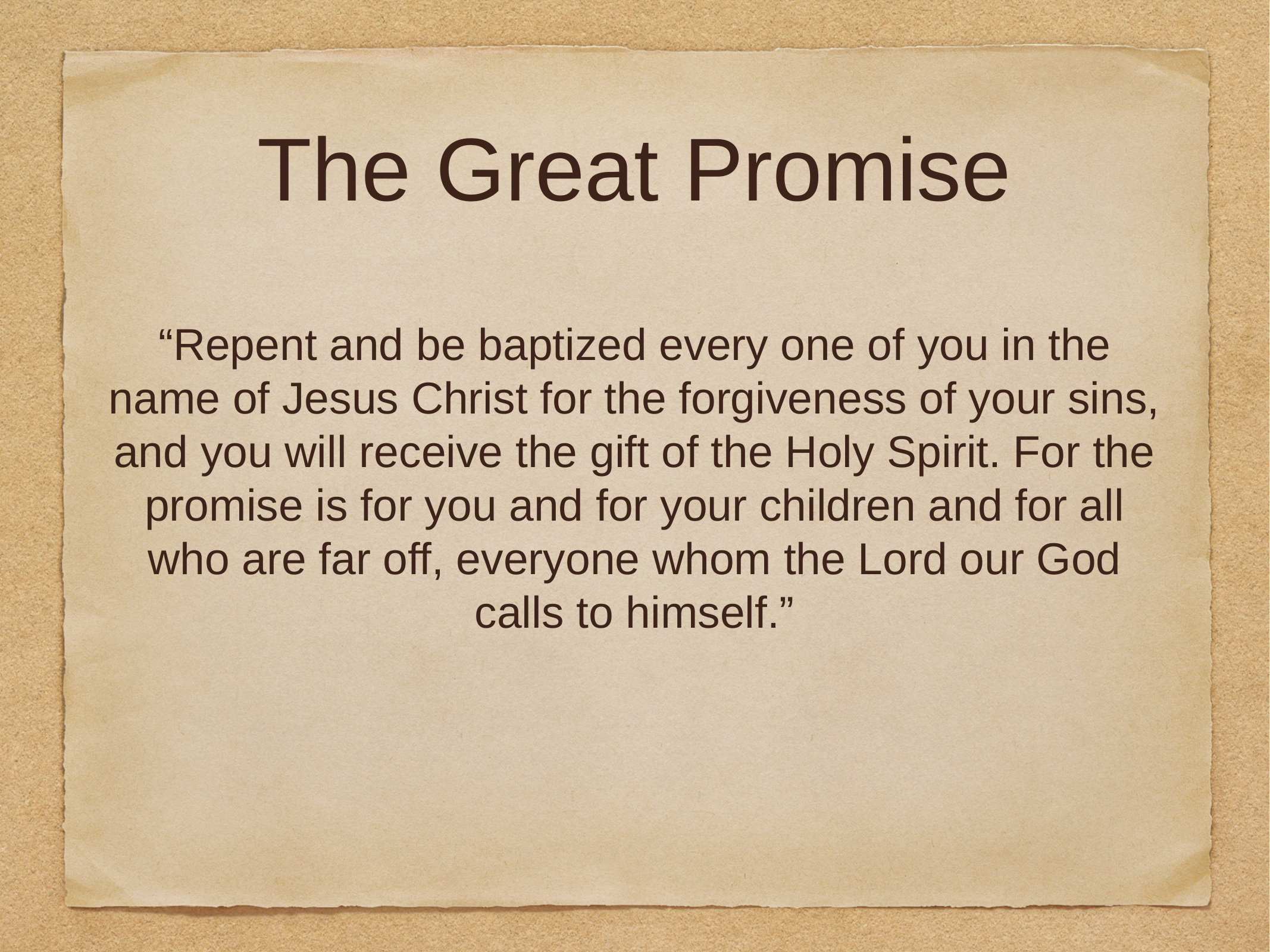

# The Great Promise
“Repent and be baptized every one of you in the name of Jesus Christ for the forgiveness of your sins, and you will receive the gift of the Holy Spirit. For the promise is for you and for your children and for all who are far off, everyone whom the Lord our God calls to himself.”